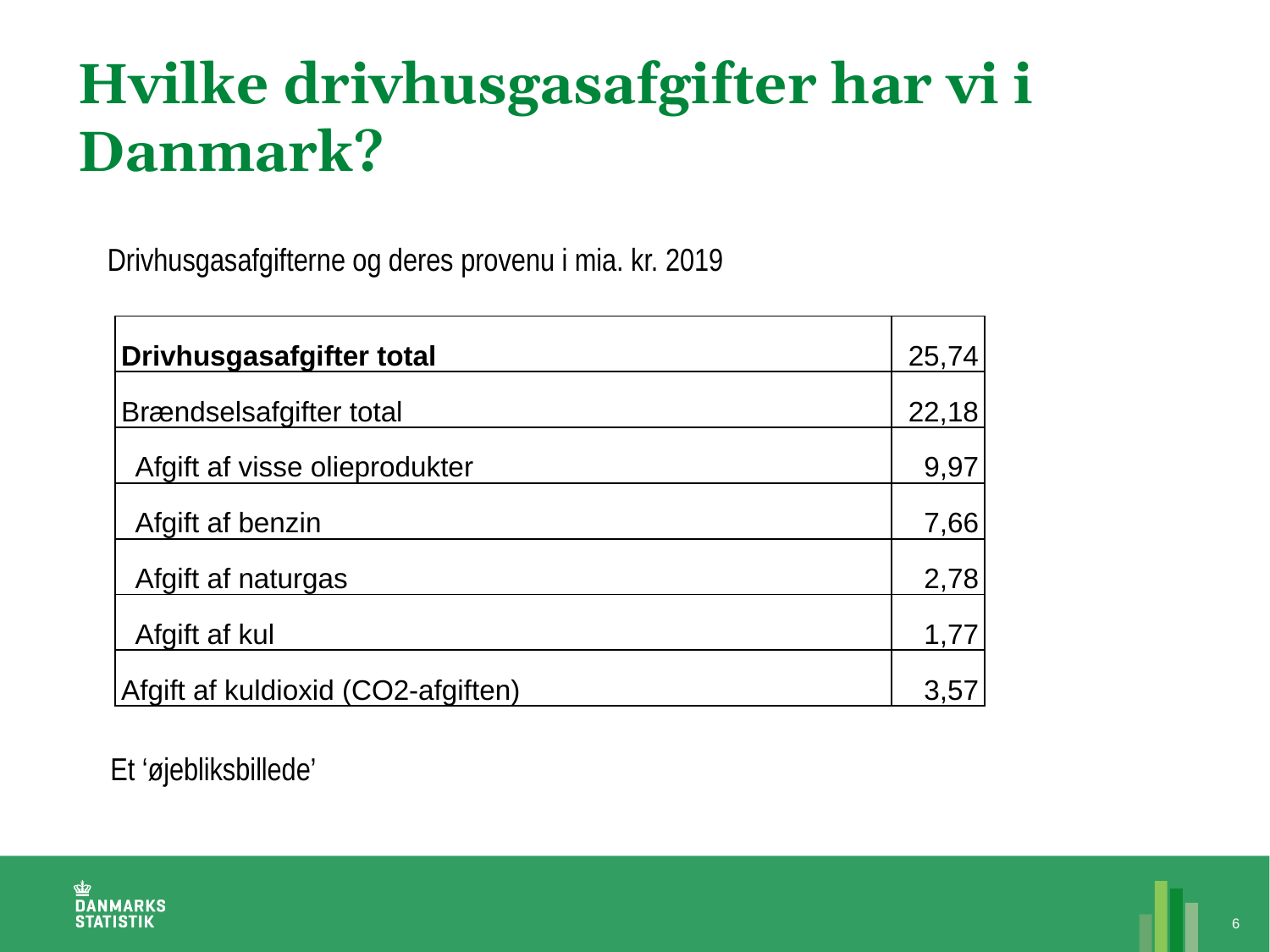

# Hvilke drivhusgasafgifter har vi i Danmark?
Drivhusgasafgifterne og deres provenu i mia. kr. 2019
| Drivhusgasafgifter total | 25,74 |
| --- | --- |
| Brændselsafgifter total | 22,18 |
| Afgift af visse olieprodukter | 9,97 |
| Afgift af benzin | 7,66 |
| Afgift af naturgas | 2,78 |
| Afgift af kul | 1,77 |
| Afgift af kuldioxid (CO2-afgiften) | 3,57 |
Et ‘øjebliksbillede’
6